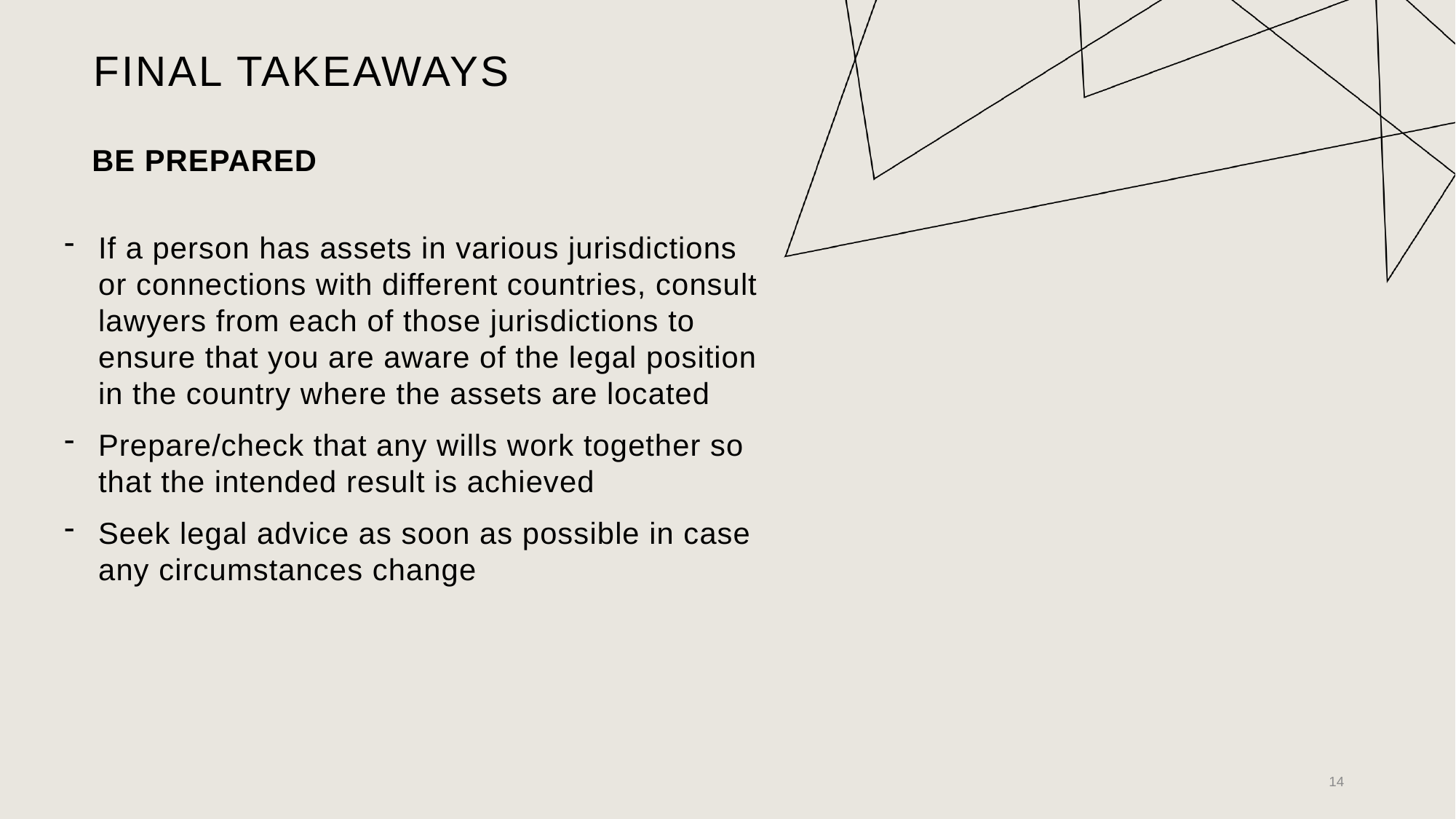

# Final takeaways
BE PREPARED
If a person has assets in various jurisdictions or connections with different countries, consult lawyers from each of those jurisdictions to ensure that you are aware of the legal position in the country where the assets are located
Prepare/check that any wills work together so that the intended result is achieved
Seek legal advice as soon as possible in case any circumstances change

14